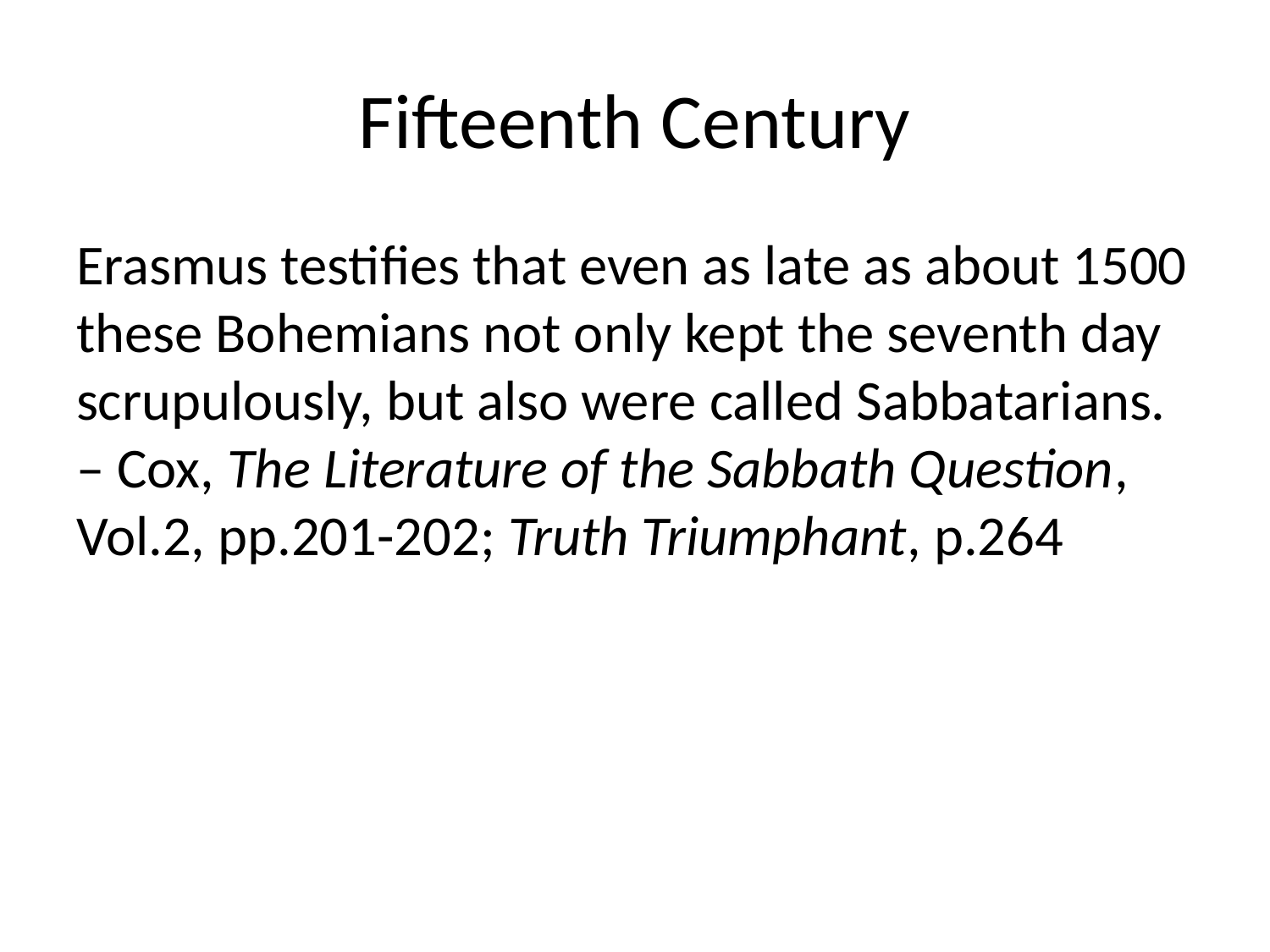

# Fifteenth Century
Erasmus testifies that even as late as about 1500 these Bohemians not only kept the seventh day scrupulously, but also were called Sabbatarians. – Cox, The Literature of the Sabbath Question, Vol.2, pp.201-202; Truth Triumphant, p.264